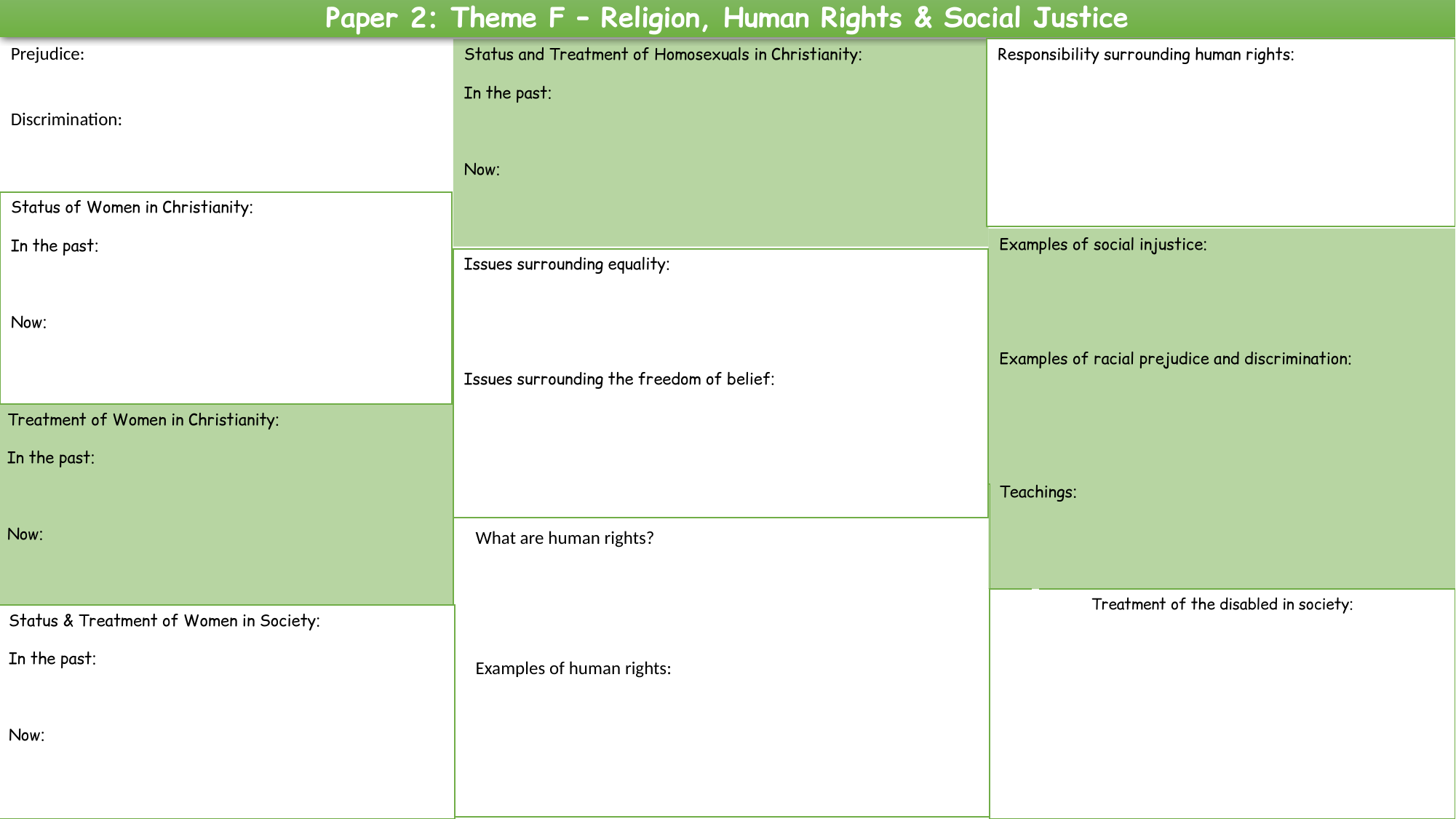

Paper 2: Theme F – Religion, Human Rights & Social Justice
Prejudice:

Discrimination:
Responsibility surrounding human rights:
Status and Treatment of Homosexuals in Christianity:

In the past:

Now:
Status of Women in Christianity:

In the past:

Now:
Examples of social injustice:

Examples of racial prejudice and discrimination:

Teachings:
Issues surrounding equality:

Issues surrounding the freedom of belief:

Treatment of Women in Christianity:

In the past:

Now:

What are human rights?

Examples of human rights:

Treatment of the disabled in society:
Status & Treatment of Women in Society:

In the past:

Now: